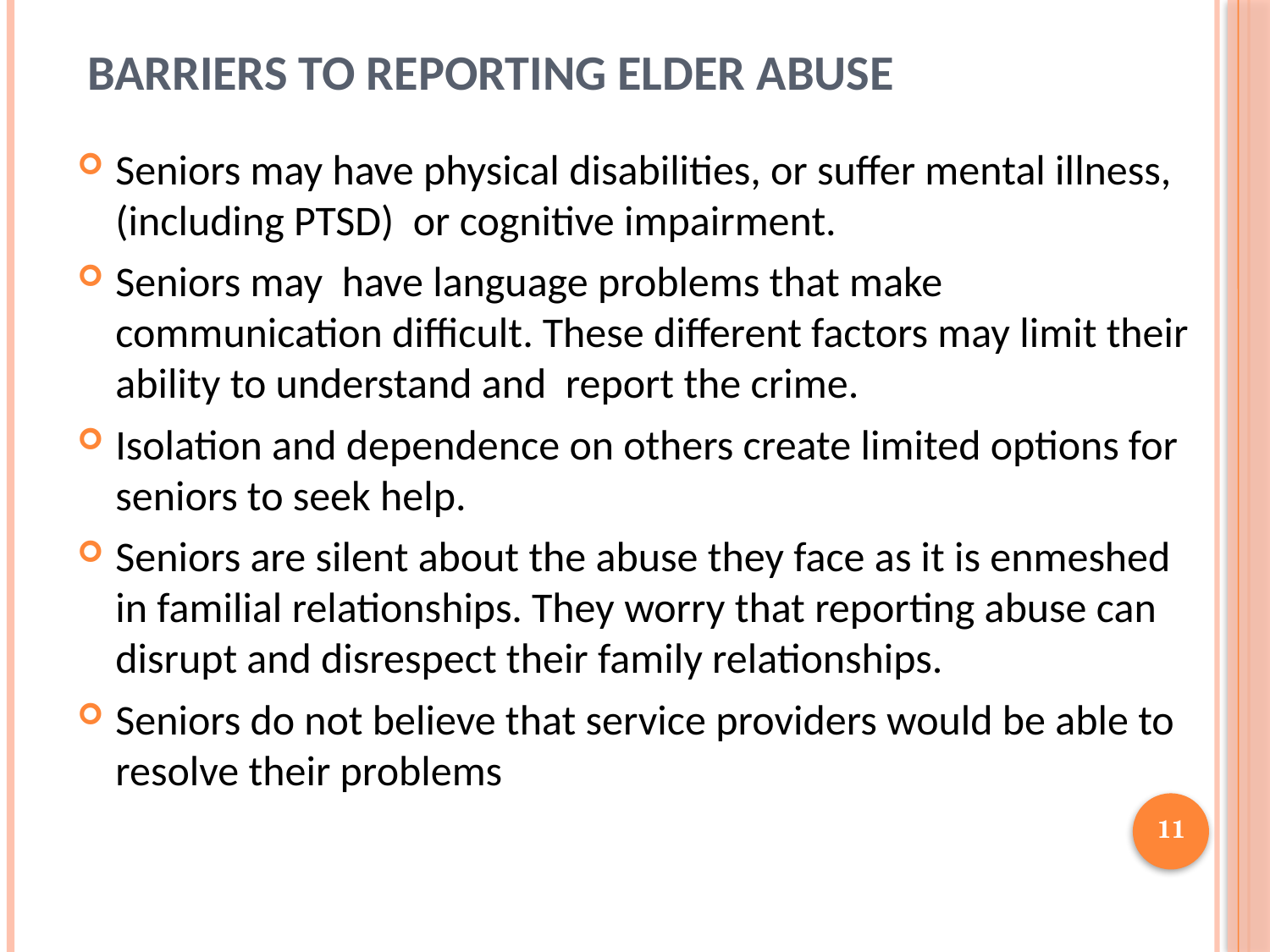

# Barriers to reporting elder abuse
Seniors may have physical disabilities, or suffer mental illness,
(including PTSD)  or cognitive impairment.
Seniors may  have language problems that make communication difficult. These different factors may limit their ability to understand and  report the crime.
Isolation and dependence on others create limited options for seniors to seek help.
Seniors are silent about the abuse they face as it is enmeshed in familial relationships. They worry that reporting abuse can disrupt and disrespect their family relationships.
Seniors do not believe that service providers would be able to resolve their problems
11